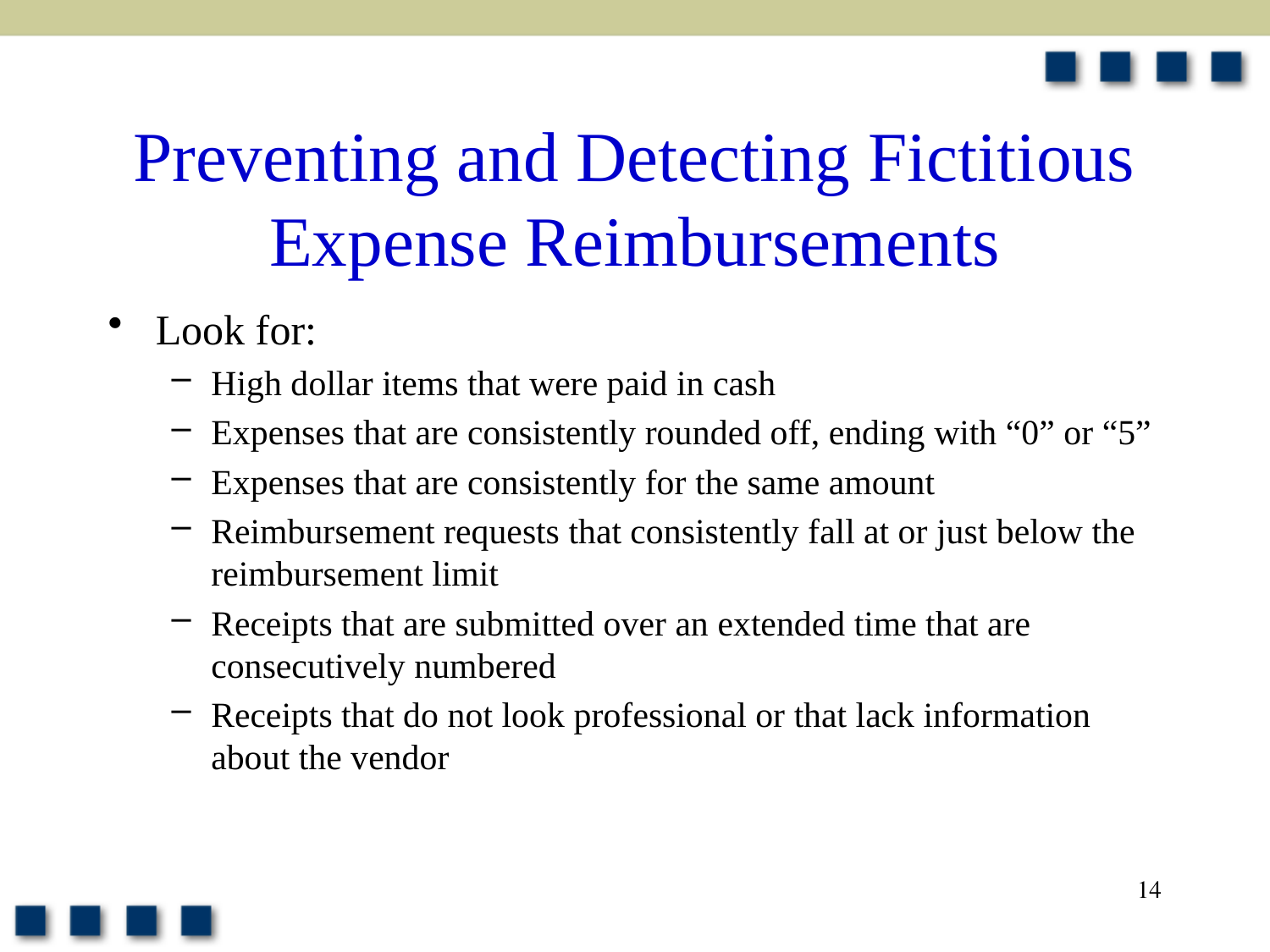

# Preventing and Detecting Fictitious Expense Reimbursements
Look for:
High dollar items that were paid in cash
Expenses that are consistently rounded off, ending with “0” or “5”
Expenses that are consistently for the same amount
Reimbursement requests that consistently fall at or just below the reimbursement limit
Receipts that are submitted over an extended time that are consecutively numbered
Receipts that do not look professional or that lack information about the vendor

14